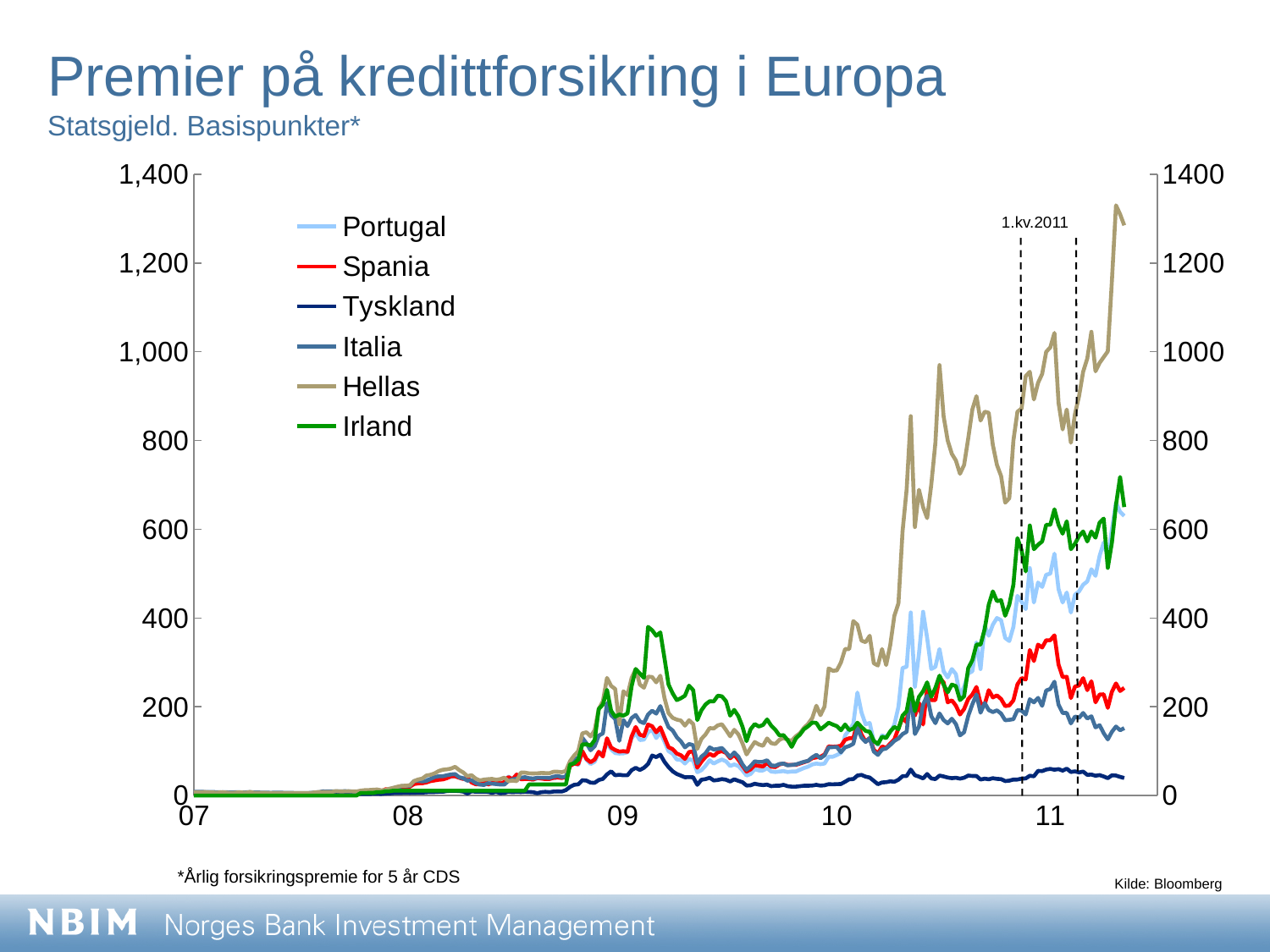

Premier på kredittforsikring i Europa
Statsgjeld. Basispunkter*

### Chart

| Category | Portugal | Spania | Tyskland | Italia | Hellas | Irland |
|---|---|---|---|---|---|---|
| 39080 | 4.833 | 2.667 | 3.25 | 8.625 | 7.333 | 0.0 |
| 39087 | 4.75 | 2.688 | 3.25 | 8.667000000000002 | 7.25 | 0.0 |
| 39094 | 4.875 | 2.688 | 3.25 | 8.334000000000001 | 7.124999999999971 | 0.0 |
| 39101 | 5.375 | 3.0 | 3.25 | 8.089 | 7.875 | 0.0 |
| 39108 | 5.375 | 3.0 | 3.25 | 7.75 | 7.1669999999999945 | 0.0 |
| 39115 | 4.918 | 2.772 | 3.25 | 7.8129999999999855 | 6.875 | 0.0 |
| 39122 | 4.8269999999999955 | 2.68 | 3.25 | 7.46 | 6.25 | 0.0 |
| 39129 | 5.17 | 3.046 | 3.25 | 7.164999999999971 | 7.4879999999999995 | 0.0 |
| 39136 | 4.953 | 2.9379999999999997 | 3.25 | 7.371 | 6.958 | 0.0 |
| 39143 | 4.085 | 2.5540000000000003 | 3.25 | 7.052 | 6.043 | 0.0 |
| 39150 | 4.209 | 2.625 | 3.25 | 7.1669999999999945 | 5.919000000000001 | 0.0 |
| 39157 | 4.986 | 3.083 | 3.25 | 7.25 | 6.959 | 0.0 |
| 39164 | 4.875 | 6.5629999999999855 | 3.25 | 7.1879999999999855 | 6.95 | 0.0 |
| 39171 | 4.371 | 2.8049999999999997 | 4.157999999999977 | 7.132 | 6.1669999999999945 | 0.0 |
| 39178 | 5.5 | 3.25 | 3.25 | 7.75 | 8.0 | 0.0 |
| 39185 | 4.75 | 2.8329999999999886 | 3.167 | 6.708 | 6.1459999999999955 | 0.0 |
| 39192 | 4.45 | 2.75 | 3.8749999999999987 | 6.792 | 5.8129999999999855 | 0.0 |
| 39199 | 4.3129999999999855 | 2.9379999999999997 | 3.167 | 6.6 | 5.838 | 0.0 |
| 39206 | 4.338 | 2.987 | 3.167 | 6.575 | 5.838 | 0.0 |
| 39213 | 4.0659999999999945 | 2.9909999999999997 | 3.25 | 6.14 | 5.533 | 0.0 |
| 39220 | 4.1370000000000005 | 3.4299999999999997 | 3.167 | 6.35 | 5.6879999999999855 | 0.0 |
| 39227 | 4.1370000000000005 | 3.4299999999999997 | 3.525 | 6.33 | 5.709 | 0.0 |
| 39234 | 4.073 | 3.34 | 3.25 | 6.2379999999999995 | 5.5949999999999855 | 0.0 |
| 39241 | 4.1119999999999965 | 3.3929999999999967 | 3.3329999999999886 | 6.04 | 5.382 | 0.0 |
| 39248 | 4.1119999999999965 | 3.4129999999999967 | 4.075 | 6.1619999999999955 | 5.5209999999999955 | 0.0 |
| 39255 | 4.1619999999999955 | 3.238 | 4.0 | 5.624999999999971 | 5.5 | 0.0 |
| 39262 | 4.1879999999999855 | 3.363 | 3.9499999999999997 | 5.6829999999999945 | 5.546 | 0.0 |
| 39269 | 4.1879999999999855 | 3.487 | 3.667 | 5.74 | 5.495 | 0.0 |
| 39276 | 4.625999999999976 | 4.073 | 3.25 | 5.575 | 5.467 | 0.0 |
| 39283 | 4.737 | 4.043 | 3.8749999999999987 | 6.0629999999999855 | 5.775 | 0.0 |
| 39290 | 6.1439999999999975 | 5.302 | 4.1499999999999995 | 7.06 | 7.124999999999971 | 0.0 |
| 39297 | 6.1939999999999955 | 5.1519999999999975 | 7.124999999999971 | 7.624999999999971 | 8.0 | 0.0 |
| 39304 | 6.417 | 4.917 | 9.677000000000001 | 8.868 | 7.75 | 0.0 |
| 39311 | 7.3979999999999855 | 5.891 | 4.1669999999999945 | 9.434000000000001 | 7.797 | 0.0 |
| 39318 | 7.503 | 6.297 | 5.878 | 9.439 | 8.0 | 0.0 |
| 39325 | 8.200999999999999 | 7.1370000000000005 | 3.4339999999999997 | 9.5 | 9.939 | 0.0 |
| 39332 | 8.985000000000005 | 7.6669999999999945 | 3.618 | 9.333 | 9.167000000000002 | 0.0 |
| 39339 | 8.917000000000002 | 7.417 | 4.0 | 9.667000000000002 | 9.25 | 0.0 |
| 39346 | 8.75 | 7.197999999999977 | 3.8329999999999886 | 9.5 | 9.583 | 0.0 |
| 39353 | 8.568000000000001 | 7.164999999999971 | 3.0109999999999997 | 8.796999999999999 | 9.302000000000007 | 0.0 |
| 39360 | 8.266 | 7.697999999999977 | 3.211 | 8.497000000000003 | 9.094000000000001 | 0.0 |
| 39367 | 8.663 | 7.3979999999999855 | 3.145 | 8.790000000000001 | 10.958 | 5.6469999999999985 |
| 39374 | 7.8049999999999855 | 6.705 | 3.4339999999999997 | 7.997 | 12.125 | 5.713 |
| 39381 | 8.200000000000001 | 6.937 | 3.2359999999999998 | 8.162 | 12.375000000000052 | 5.8479999999999945 |
| 39388 | 8.685 | 7.472 | 3.754 | 8.697999999999999 | 13.0 | 5.8479999999999945 |
| 39395 | 8.035 | 8.526000000000002 | 3.784000000000001 | 9.533000000000001 | 13.625 | 7.5659999999999945 |
| 39402 | 8.498000000000001 | 7.832 | 3.425 | 9.731000000000002 | 11.75 | 7.533 |
| 39409 | 11.230999999999998 | 13.998000000000001 | 4.449 | 11.46 | 12.5 | 9.436000000000003 |
| 39416 | 13.436 | 13.495000000000006 | 4.6349999999999945 | 14.269 | 15.25 | 9.403 |
| 39423 | 16.16 | 15.32 | 5.497 | 17.157000000000096 | 17.325 | 10.995000000000006 |
| 39430 | 17.665 | 15.726 | 5.799 | 17.585999999999895 | 20.03 | 10.995000000000006 |
| 39437 | 19.233 | 17.963999999999896 | 5.962 | 21.163 | 21.931 | 10.995000000000006 |
| 39444 | 19.170000000000005 | 16.759 | 6.1289999999999845 | 20.898 | 22.033 | 10.995000000000006 |
| 39451 | 20.830000000000005 | 19.994999999999987 | 5.929 | 21.591 | 23.233 | 10.995000000000006 |
| 39458 | 28.667000000000005 | 25.832999999999988 | 6.333 | 32.5 | 32.333000000000006 | 10.995000000000006 |
| 39465 | 31.940999999999903 | 27.332999999999988 | 6.5 | 33.0 | 36.167 | 10.995000000000006 |
| 39472 | 30.667000000000005 | 27.667000000000005 | 6.5 | 31.832999999999988 | 38.0 | 10.995000000000006 |
| 39479 | 37.515 | 29.332999999999988 | 7.25 | 32.833000000000006 | 45.043000000000006 | 10.995000000000006 |
| 39486 | 36.0 | 32.333000000000006 | 7.75 | 37.333000000000006 | 46.667 | 10.995000000000006 |
| 39493 | 37.167 | 34.0 | 7.875 | 41.556000000000004 | 50.0 | 10.995000000000006 |
| 39500 | 39.667 | 35.5 | 8.437999999999999 | 43.416999999999994 | 55.167 | 10.995000000000006 |
| 39507 | 40.75 | 36.25 | 8.437999999999999 | 43.25 | 58.0 | 10.995000000000006 |
| 39514 | 40.75 | 39.0 | 9.969000000000005 | 45.583000000000006 | 59.0 | 10.995000000000006 |
| 39521 | 41.667 | 43.333000000000006 | 10.5 | 47.5 | 60.667 | 10.995000000000006 |
| 39528 | 43.0 | 43.25 | 10.5 | 48.25 | 64.742 | 10.995000000000006 |
| 39535 | 41.0 | 40.0 | 10.0 | 41.083000000000006 | 57.25 | 10.995000000000006 |
| 39542 | 39.667 | 37.167 | 8.75 | 38.667 | 51.833000000000006 | 10.995000000000006 |
| 39549 | 43.0 | 40.5 | 4.5 | 33.375 | 43.5 | 10.995000000000006 |
| 39556 | 29.5 | 29.5 | 9.5 | 34.75 | 45.75 | 10.995000000000006 |
| 39563 | 28.5 | 25.5 | 8.5 | 28.25 | 38.25 | 10.995000000000006 |
| 39570 | 26.5 | 25.25 | 8.5 | 24.75 | 34.0 | 10.995000000000006 |
| 39577 | 36.0 | 35.0 | 8.5 | 23.75 | 35.75 | 10.995000000000006 |
| 39584 | 36.0 | 24.75 | 8.25 | 27.75 | 36.75 | 10.995000000000006 |
| 39591 | 27.5 | 27.75 | 6.0 | 26.75 | 37.5 | 10.995000000000006 |
| 39598 | 35.0 | 33.75 | 8.125 | 25.75 | 35.5 | 10.995000000000006 |
| 39605 | 27.5 | 26.5 | 5.25 | 24.75 | 37.0 | 10.995000000000006 |
| 39612 | 29.5 | 30.5 | 5.75 | 24.75 | 40.25 | 10.995000000000006 |
| 39619 | 42.5 | 41.5 | 8.5 | 33.083000000000006 | 32.217000000000006 | 10.995000000000006 |
| 39626 | 37.0 | 36.5 | 7.5 | 36.375 | 33.627 | 10.995000000000006 |
| 39633 | 47.5 | 47.25 | 8.25 | 37.875 | 32.357 | 10.995000000000006 |
| 39640 | 37.0 | 36.75 | 7.75 | 40.0 | 51.5 | 10.995000000000006 |
| 39647 | 38.0 | 37.0 | 8.5 | 41.25 | 51.667 | 10.995000000000006 |
| 39654 | 38.0 | 37.0 | 8.0 | 39.083000000000006 | 50.0 | 25.0 |
| 39661 | 35.5 | 36.0 | 7.5 | 38.333000000000006 | 49.667 | 25.0 |
| 39668 | 38.5 | 39.5 | 5.25 | 39.916999999999994 | 50.0 | 25.0 |
| 39675 | 38.75 | 38.25 | 7.5 | 39.916999999999994 | 50.833000000000006 | 25.0 |
| 39682 | 38.0 | 37.0 | 8.25 | 40.083000000000006 | 50.5 | 25.0 |
| 39689 | 38.25 | 37.25 | 7.5 | 39.416999999999994 | 50.333000000000006 | 25.0 |
| 39696 | 38.5 | 40.0 | 9.0 | 42.5 | 53.5 | 25.0 |
| 39703 | 40.667 | 40.5 | 9.125 | 44.0 | 53.5 | 25.0 |
| 39710 | 41.398 | 39.5 | 9.0 | 41.5 | 52.5 | 25.0 |
| 39717 | 41.5 | 41.5 | 12.25 | 42.5 | 55.5 | 25.0 |
| 39724 | 67.5 | 66.5 | 19.5 | 69.5 | 77.5 | 70.0 |
| 39731 | 72.0 | 72.0 | 24.155 | 85.0 | 90.0 | 72.5 |
| 39738 | 69.0 | 70.5 | 25.165 | 80.5 | 100.0 | 81.0 |
| 39745 | 100.0 | 100.0 | 34.5 | 130.0 | 140.0 | 115.0 |
| 39752 | 80.5 | 82.5 | 33.5 | 117.5 | 142.5 | 115.5 |
| 39759 | 71.0 | 75.0 | 29.0 | 102.0 | 133.0 | 112.5 |
| 39766 | 76.0 | 81.0 | 28.5 | 111.0 | 147.0 | 125.0 |
| 39773 | 96.5 | 98.5 | 35.0 | 135.0 | 195.0 | 195.0 |
| 39780 | 96.5 | 88.0 | 37.5 | 140.0 | 212.5 | 205.0 |
| 39787 | 119.0 | 129.0 | 47.5 | 208.0 | 265.0 | 238.0 |
| 39794 | 104.0 | 108.0 | 54.5 | 181.0 | 247.0 | 191.0 |
| 39801 | 95.5 | 102.5 | 45.5 | 172.5 | 240.0 | 177.5 |
| 39808 | 94.515 | 98.962 | 46.839999999999996 | 123.12499999999999 | 160.75 | 182.5 |
| 39815 | 95.0 | 100.0 | 45.5 | 170.0 | 235.0 | 180.0 |
| 39822 | 97.5 | 98.5 | 45.5 | 156.5 | 226.0 | 185.0 |
| 39829 | 129.5 | 133.0 | 57.0 | 174.5 | 265.0 | 246.0 |
| 39836 | 140.5 | 154.5 | 62.5 | 181.5 | 285.0 | 285.0 |
| 39843 | 125.0 | 137.0 | 57.5 | 167.0 | 250.0 | 275.0 |
| 39850 | 126.0 | 134.0 | 62.5 | 163.0 | 243.0 | 265.0 |
| 39857 | 142.5 | 160.0 | 71.0 | 182.5 | 268.0 | 380.0 |
| 39864 | 148.0 | 156.0 | 90.0 | 191.0 | 267.0 | 372.5 |
| 39871 | 129.5 | 142.5 | 86.5 | 184.5 | 255.0 | 360.0 |
| 39878 | 142.5 | 153.5 | 92.0 | 201.5 | 270.0 | 367.5 |
| 39885 | 121.5 | 131.0 | 76.0 | 176.0 | 220.0 | 310.0 |
| 39892 | 100.0 | 109.0 | 64.0 | 154.0 | 185.5 | 250.0 |
| 39899 | 94.0 | 104.5 | 54.5 | 146.5 | 175.0 | 230.0 |
| 39906 | 81.0 | 94.5 | 48.5 | 131.5 | 171.0 | 215.0 |
| 39913 | 80.604 | 90.66999999999999 | 44.752 | 122.071 | 168.863 | 219.18800000000007 |
| 39920 | 72.0 | 82.5 | 41.0 | 108.5 | 157.5 | 225.0 |
| 39927 | 82.0 | 98.0 | 41.5 | 116.0 | 169.5 | 247.5 |
| 39934 | 79.0 | 99.0 | 41.0 | 113.5 | 161.0 | 237.5 |
| 39941 | 52.5 | 62.7 | 24.0 | 72.5 | 105.0 | 170.0 |
| 39948 | 57.0 | 76.0 | 35.5 | 87.5 | 127.5 | 192.0 |
| 39955 | 67.0 | 87.0 | 37.0 | 95.0 | 137.5 | 205.0 |
| 39962 | 79.5 | 94.0 | 40.0 | 108.5 | 152.0 | 212.5 |
| 39969 | 72.0 | 89.0 | 34.0 | 103.5 | 151.0 | 212.0 |
| 39976 | 77.0 | 97.5 | 35.0 | 105.0 | 158.0 | 225.0 |
| 39983 | 81.0 | 100.0 | 37.0 | 107.0 | 160.5 | 223.5 |
| 39990 | 77.0 | 96.0 | 35.5 | 97.0 | 147.5 | 212.5 |
| 39997 | 66.5 | 84.0 | 31.5 | 87.0 | 133.5 | 180.0 |
| 40004 | 70.0 | 92.0 | 36.5 | 97.0 | 148.0 | 193.0 |
| 40011 | 66.5 | 80.5 | 33.0 | 87.5 | 138.0 | 179.0 |
| 40018 | 56.5 | 67.0 | 30.0 | 70.0 | 117.5 | 155.0 |
| 40025 | 45.0 | 54.0 | 22.5 | 58.0 | 92.5 | 122.5 |
| 40032 | 48.5 | 59.0 | 23.0 | 66.5 | 107.0 | 149.5 |
| 40039 | 59.5 | 68.5 | 26.5 | 77.0 | 120.5 | 161.0 |
| 40046 | 56.5 | 66.5 | 24.5 | 75.5 | 115.0 | 155.5 |
| 40053 | 56.5 | 65.5 | 23.5 | 76.0 | 112.0 | 159.0 |
| 40060 | 61.5 | 73.5 | 24.5 | 79.5 | 128.5 | 171.5 |
| 40067 | 54.0 | 65.0 | 21.0 | 68.0 | 118.0 | 157.5 |
| 40074 | 53.0 | 64.0 | 22.0 | 67.0 | 116.0 | 148.5 |
| 40081 | 54.0 | 70.0 | 22.0 | 71.0 | 125.5 | 135.5 |
| 40088 | 55.0 | 72.0 | 24.0 | 72.0 | 129.5 | 136.0 |
| 40095 | 53.0 | 69.0 | 21.0 | 68.0 | 125.5 | 125.0 |
| 40102 | 54.0 | 69.0 | 20.0 | 69.0 | 123.5 | 109.5 |
| 40109 | 54.0 | 69.0 | 20.0 | 70.0 | 133.5 | 128.5 |
| 40116 | 58.0 | 72.0 | 21.0 | 73.0 | 140.5 | 137.5 |
| 40123 | 62.0 | 75.0 | 22.0 | 76.0 | 152.5 | 149.5 |
| 40130 | 65.0 | 78.0 | 22.0 | 78.0 | 161.5 | 156.0 |
| 40137 | 70.0 | 84.0 | 22.5 | 86.0 | 174.5 | 164.5 |
| 40144 | 72.0 | 85.833 | 24.096 | 91.614 | 202.333 | 163.61899999999997 |
| 40151 | 70.5 | 87.5 | 22.25 | 84.0 | 181.0 | 149.0 |
| 40158 | 72.0 | 92.25 | 23.0 | 90.5 | 200.5 | 156.0 |
| 40165 | 87.5 | 110.75 | 25.5 | 108.5 | 286.5 | 164.0 |
| 40172 | 87.368 | 109.962 | 25.163 | 108.951 | 281.0129999999997 | 159.805 |
| 40179 | 91.231 | 110.485 | 25.6 | 109.40100000000002 | 281.959 | 156.318 |
| 40186 | 96.0 | 112.0 | 26.0 | 97.5 | 300.0 | 147.0 |
| 40193 | 135.5 | 125.5 | 31.0 | 108.5 | 330.0 | 160.0 |
| 40200 | 147.5 | 129.0 | 36.5 | 111.5 | 330.0 | 147.5 |
| 40207 | 161.0 | 129.0 | 37.0 | 116.5 | 393.0 | 151.0 |
| 40214 | 232.0 | 163.5 | 45.0 | 152.5 | 385.0 | 164.0 |
| 40221 | 187.0 | 137.5 | 46.5 | 130.5 | 349.0 | 154.5 |
| 40228 | 160.5 | 121.5 | 42.5 | 120.5 | 345.5 | 145.5 |
| 40235 | 163.5 | 129.5 | 40.5 | 129.5 | 360.0 | 143.5 |
| 40242 | 121.5 | 103.0 | 33.0 | 99.0 | 298.0 | 123.0 |
| 40249 | 114.0 | 94.5 | 25.5 | 91.5 | 293.0 | 116.0 |
| 40256 | 135.5 | 110.5 | 29.5 | 103.5 | 330.0 | 132.5 |
| 40263 | 132.5 | 107.5 | 30.0 | 106.0 | 294.0 | 129.5 |
| 40270 | 142.5 | 117.0 | 32.0 | 114.0 | 339.0 | 144.5 |
| 40277 | 159.5 | 126.5 | 31.0 | 123.0 | 405.0 | 154.5 |
| 40284 | 200.0 | 151.5 | 35.5 | 128.5 | 433.0 | 149.5 |
| 40291 | 287.5 | 175.0 | 43.5 | 138.5 | 595.0 | 180.0 |
| 40298 | 290.0 | 165.0 | 44.0 | 143.5 | 690.0 | 190.0 |
| 40305 | 412.5 | 240.0 | 58.5 | 232.5 | 855.0 | 240.0 |
| 40312 | 245.0 | 180.0 | 45.5 | 138.5 | 605.0 | 190.0 |
| 40319 | 320.5 | 208.5 | 42.5 | 155.5 | 689.0 | 222.5 |
| 40326 | 414.0 | 160.0 | 38.5 | 205.0 | 650.0 | 235.0 |
| 40333 | 355.0 | 240.0 | 48.5 | 225.0 | 625.0 | 255.0 |
| 40340 | 285.0 | 215.0 | 38.5 | 179.0 | 700.0 | 222.5 |
| 40347 | 290.0 | 215.0 | 37.0 | 163.0 | 795.0 | 242.5 |
| 40354 | 330.0 | 265.0 | 45.0 | 185.0 | 970.0 | 270.0 |
| 40361 | 280.0 | 255.0 | 43.0 | 170.0 | 855.0 | 250.0 |
| 40368 | 266.0 | 210.0 | 40.5 | 162.5 | 800.0 | 232.5 |
| 40375 | 285.0 | 214.5 | 39.0 | 173.0 | 770.0 | 250.0 |
| 40382 | 273.5 | 202.5 | 40.0 | 161.0 | 755.0 | 246.5 |
| 40389 | 225.0 | 182.5 | 38.0 | 135.5 | 725.0 | 215.0 |
| 40396 | 245.0 | 195.0 | 40.0 | 142.5 | 745.0 | 223.5 |
| 40403 | 275.0 | 217.5 | 45.0 | 179.5 | 805.0 | 287.0 |
| 40410 | 280.0 | 227.5 | 44.0 | 205.5 | 870.0 | 305.0 |
| 40417 | 345.0 | 244.5 | 44.0 | 227.5 | 900.0 | 340.0 |
| 40424 | 285.0 | 207.5 | 36.0 | 186.5 | 845.0 | 340.0 |
| 40431 | 382.5 | 205.0 | 38.0 | 208.5 | 865.0 | 375.0 |
| 40438 | 360.0 | 237.5 | 36.5 | 192.5 | 862.5 | 430.0 |
| 40445 | 385.0 | 221.0 | 39.0 | 188.0 | 790.0 | 460.0 |
| 40452 | 400.0 | 225.5 | 37.5 | 192.0 | 745.0 | 438.0 |
| 40459 | 395.0 | 217.5 | 37.0 | 184.5 | 720.0 | 440.0 |
| 40466 | 355.0 | 201.5 | 32.5 | 169.5 | 660.0 | 405.0 |
| 40473 | 348.0 | 203.0 | 33.5 | 170.5 | 670.0 | 430.0 |
| 40480 | 380.0 | 214.5 | 36.0 | 172.0 | 800.0 | 475.0 |
| 40487 | 450.0 | 250.5 | 36.0 | 192.5 | 865.0 | 580.0 |
| 40494 | 436.5 | 264.5 | 38.0 | 191.5 | 872.0 | 552.5 |
| 40501 | 420.0 | 261.5 | 38.5 | 182.5 | 945.0 | 505.0 |
| 40508 | 512.5 | 328.0 | 44.5 | 217.0 | 955.0 | 608.5 |
| 40515 | 435.0 | 303.0 | 43.25 | 210.0 | 892.5 | 555.0 |
| 40522 | 480.0 | 340.0 | 55.5 | 220.0 | 930.0 | 565.0 |
| 40529 | 470.0 | 333.5 | 55.0 | 202.0 | 950.0 | 572.5 |
| 40536 | 497.5 | 350.0 | 58.5 | 236.5 | 1000.0 | 610.0 |
| 40543 | 500.0 | 350.0 | 60.0 | 240.0 | 1010.0 | 610.0 |
| 40550 | 545.0 | 361.0 | 58.0 | 256.5 | 1042.5 | 645.0 |
| 40557 | 465.0 | 295.0 | 59.5 | 204.5 | 885.0 | 610.0 |
| 40564 | 435.0 | 267.0 | 56.0 | 186.0 | 825.0 | 590.0 |
| 40571 | 457.5 | 267.5 | 60.5 | 186.0 | 870.0 | 618.0 |
| 40578 | 412.5 | 219.5 | 53.0 | 162.5 | 795.0 | 555.0 |
| 40585 | 452.5 | 245.5 | 54.5 | 178.0 | 860.0 | 567.5 |
| 40592 | 460.0 | 248.0 | 52.0 | 175.0 | 900.0 | 584.5 |
| 40599 | 475.0 | 264.5 | 54.0 | 186.0 | 955.0 | 595.0 |
| 40606 | 482.5 | 237.5 | 46.5 | 173.5 | 985.0 | 572.5 |
| 40613 | 510.0 | 257.5 | 47.25 | 178.5 | 1045.0 | 595.0 |
| 40620 | 495.0 | 210.0 | 44.5 | 153.5 | 956.0 | 581.0 |
| 40627 | 540.0 | 227.5 | 46.0 | 158.5 | 975.0 | 615.0 |
| 40634 | 570.0 | 228.0 | 43.0 | 140.5 | 988.0 | 624.0 |
| 40641 | 538.0 | 197.5 | 39.0 | 126.5 | 1001.0 | 513.0 |
| 40648 | 600.0 | 234.0 | 45.5 | 143.5 | 1160.0 | 570.0 |
| 40655 | 660.0 | 252.5 | 45.0 | 155.5 | 1330.0 | 655.0 |
| 40662 | 639.0 | 235.5 | 42.0 | 147.0 | 1310.0 | 718.0 |
| 40669 | 630.0 | 242.5 | 39.5 | 152.0 | 1285.0 | 650.0 |
1.kv.2011
*Årlig forsikringspremie for 5 år CDS

Kilde: Bloomberg